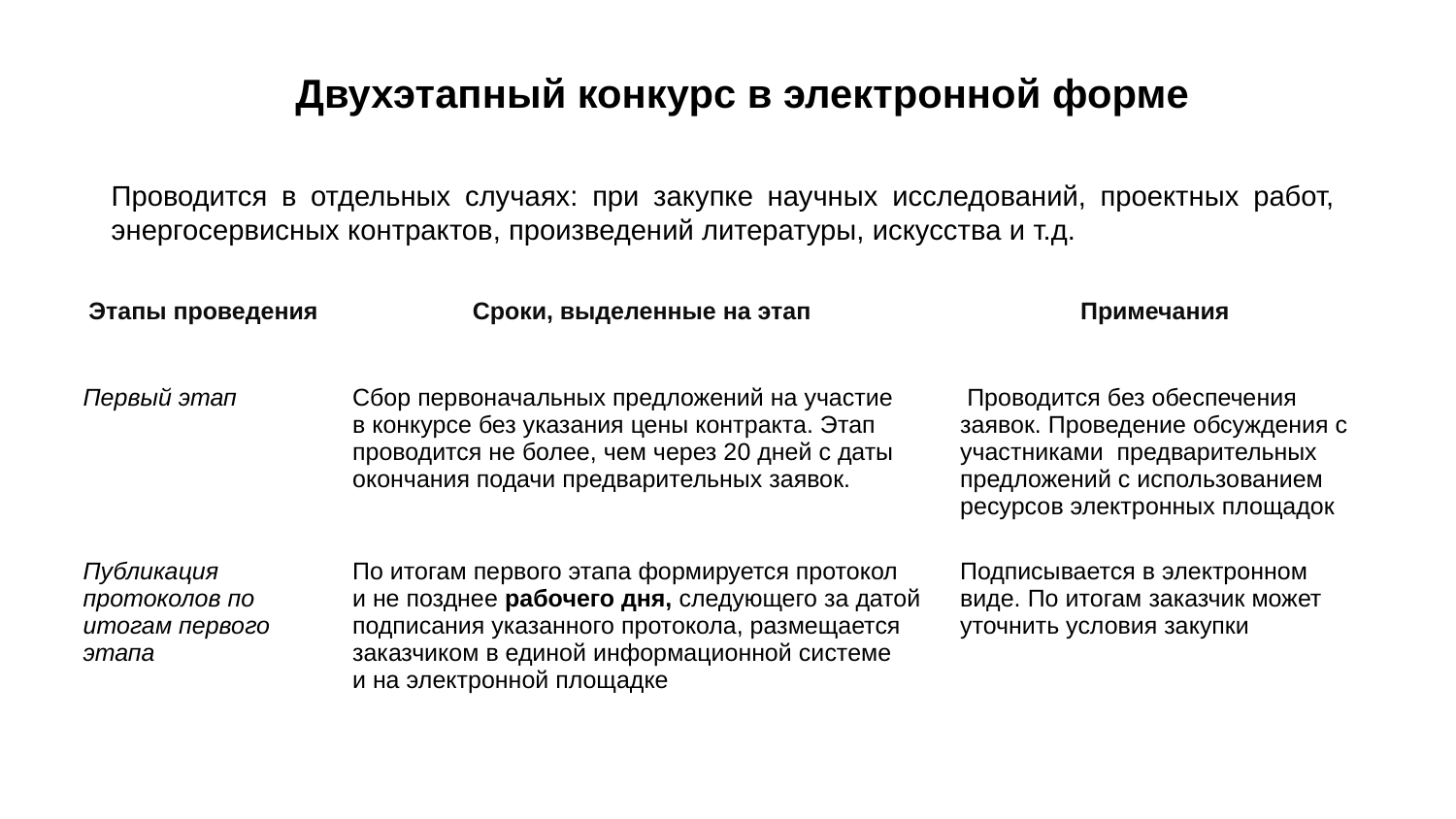

# Двухэтапный конкурс в электронной форме
Проводится в отдельных случаях: при закупке научных исследований, проектных работ,  энергосервисных контрактов, произведений литературы, искусства и т.д.

| Этапы проведения | Сроки, выделенные на этап | Примечания |
| --- | --- | --- |
| Первый этап | Сбор первоначальных предложений на участие в конкурсе без указания цены контракта. Этап проводится не более, чем через 20 дней с даты окончания подачи предварительных заявок. | Проводится без обеспечения заявок. Проведение обсуждения с участниками предварительных предложений с использованием ресурсов электронных площадок |
| Публикация протоколов по итогам первого этапа | По итогам первого этапа формируется протокол и не позднее рабочего дня, следующего за датой подписания указанного протокола, размещается заказчиком в единой информационной системе и на электронной площадке | Подписывается в электронном виде. По итогам заказчик может уточнить условия закупки |